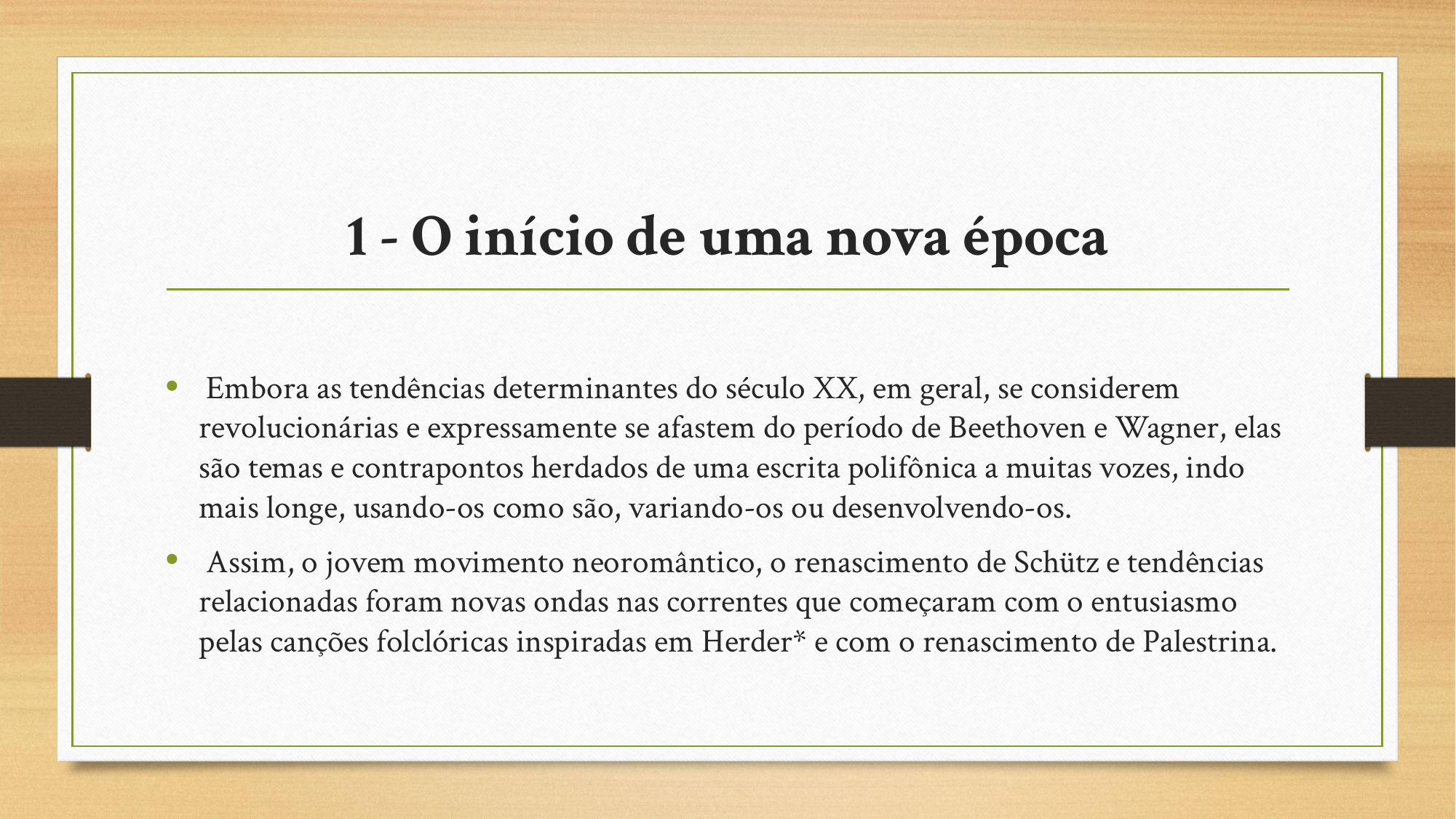

# 1 - O início de uma nova época

 Embora as tendências determinantes do século XX, em geral, se considerem revolucionárias e expressamente se afastem do período de Beethoven e Wagner, elas são temas e contrapontos herdados de uma escrita polifônica a muitas vozes, indo mais longe, usando-os como são, variando-os ou desenvolvendo-os.
 Assim, o jovem movimento neoromântico, o renascimento de Schütz e tendências relacionadas foram novas ondas nas correntes que começaram com o entusiasmo pelas canções folclóricas inspiradas em Herder* e com o renascimento de Palestrina.